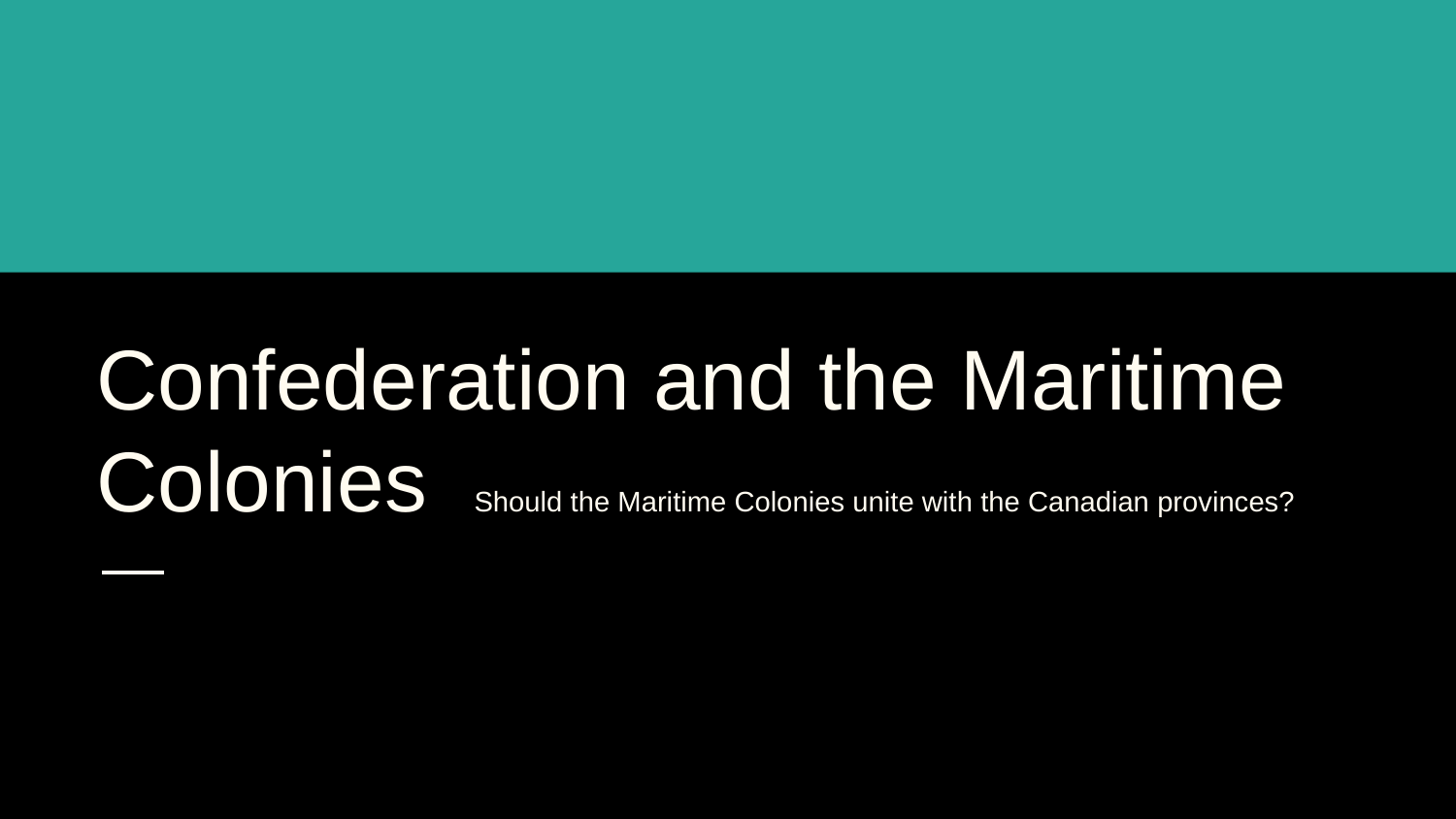

# Confederation and the Maritime Colonies  Should the Maritime Colonies unite with the Canadian provinces?